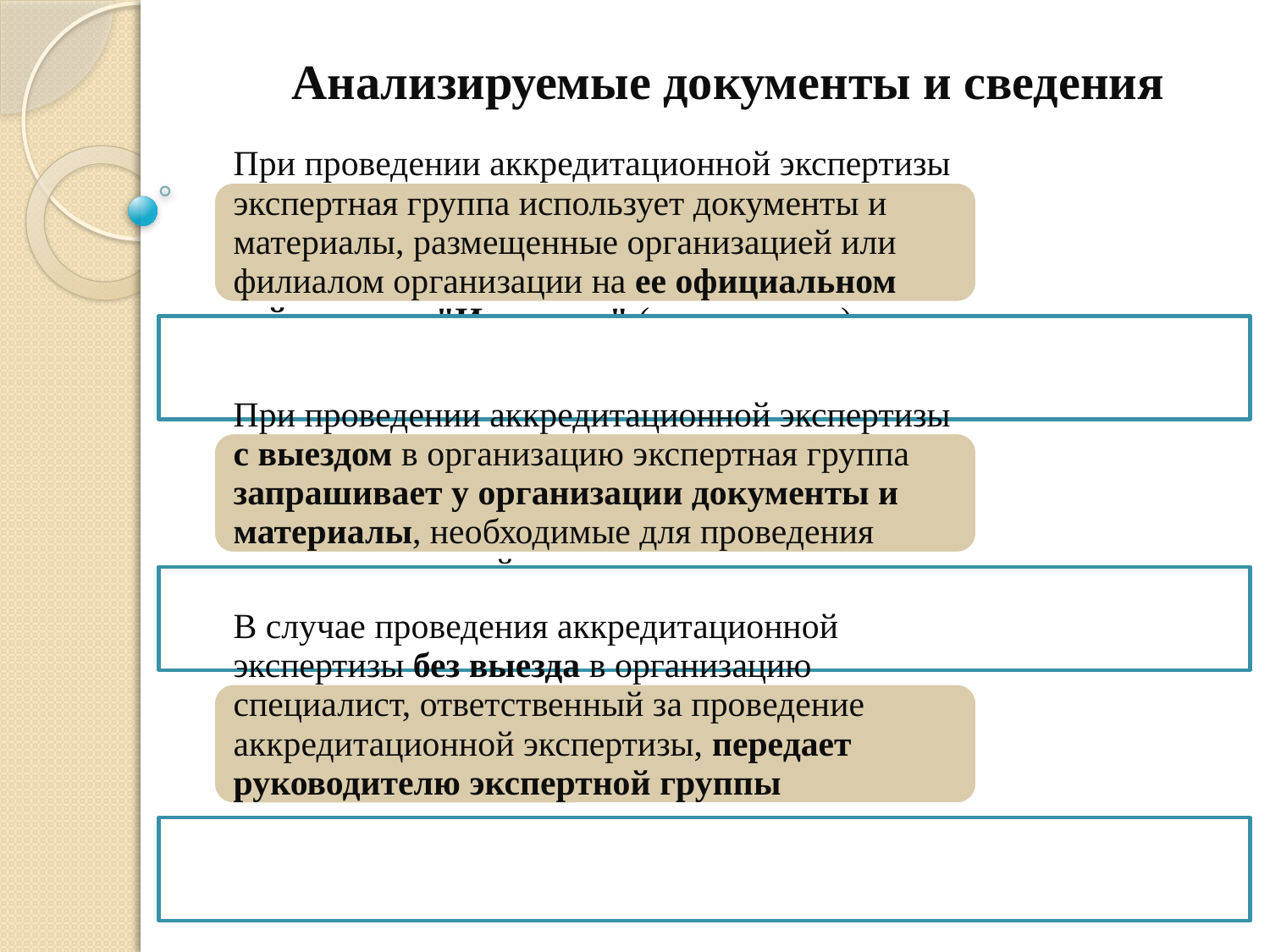

Анализируемые документы и сведения
При проведении аккредитационной экспертизы экспертная группа использует документы и материалы, размещенные организацией или филиалом организации на ее официальном сайте в сети "Интернет" (при наличии)
При проведении аккредитационной экспертизы с выездом в организацию экспертная группа запрашивает у организации документы и материалы, необходимые для проведения аккредитационной экспертизы
В случае проведения аккредитационной экспертизы без выезда в организацию специалист, ответственный за проведение аккредитационной экспертизы, передает руководителю экспертной группы документы и материалы, полученные Рособрнадзором в соответствии с запросом